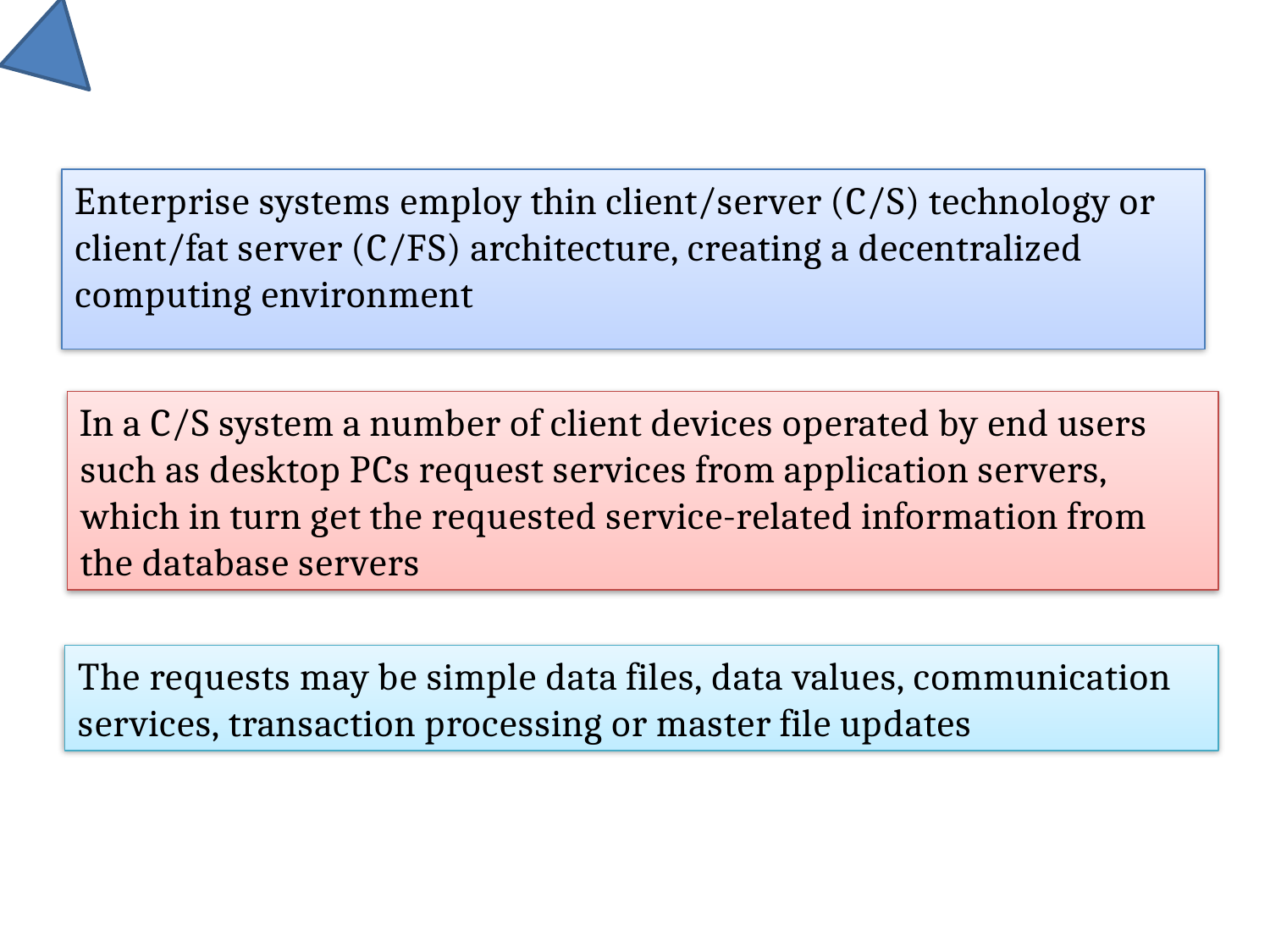

Enterprise systems employ thin client/server (C/S) technology or client/fat server (C/FS) architecture, creating a decentralized computing environment
In a C/S system a number of client devices operated by end users such as desktop PCs request services from application servers, which in turn get the requested service-related information from the database servers
The requests may be simple data files, data values, communication services, transaction processing or master file updates